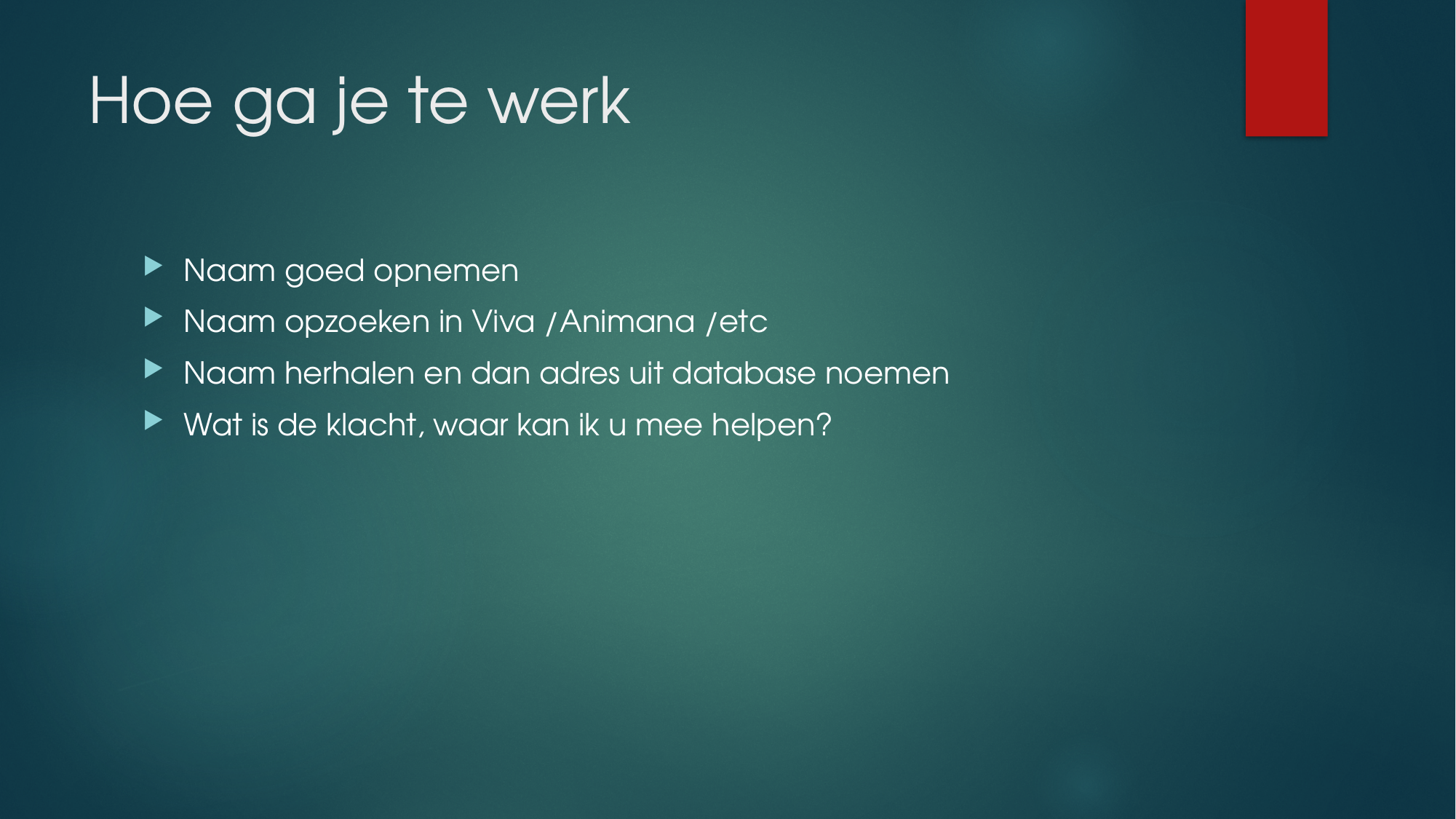

# Hoe ga je te werk
Naam goed opnemen
Naam opzoeken in Viva /Animana /etc
Naam herhalen en dan adres uit database noemen
Wat is de klacht, waar kan ik u mee helpen?